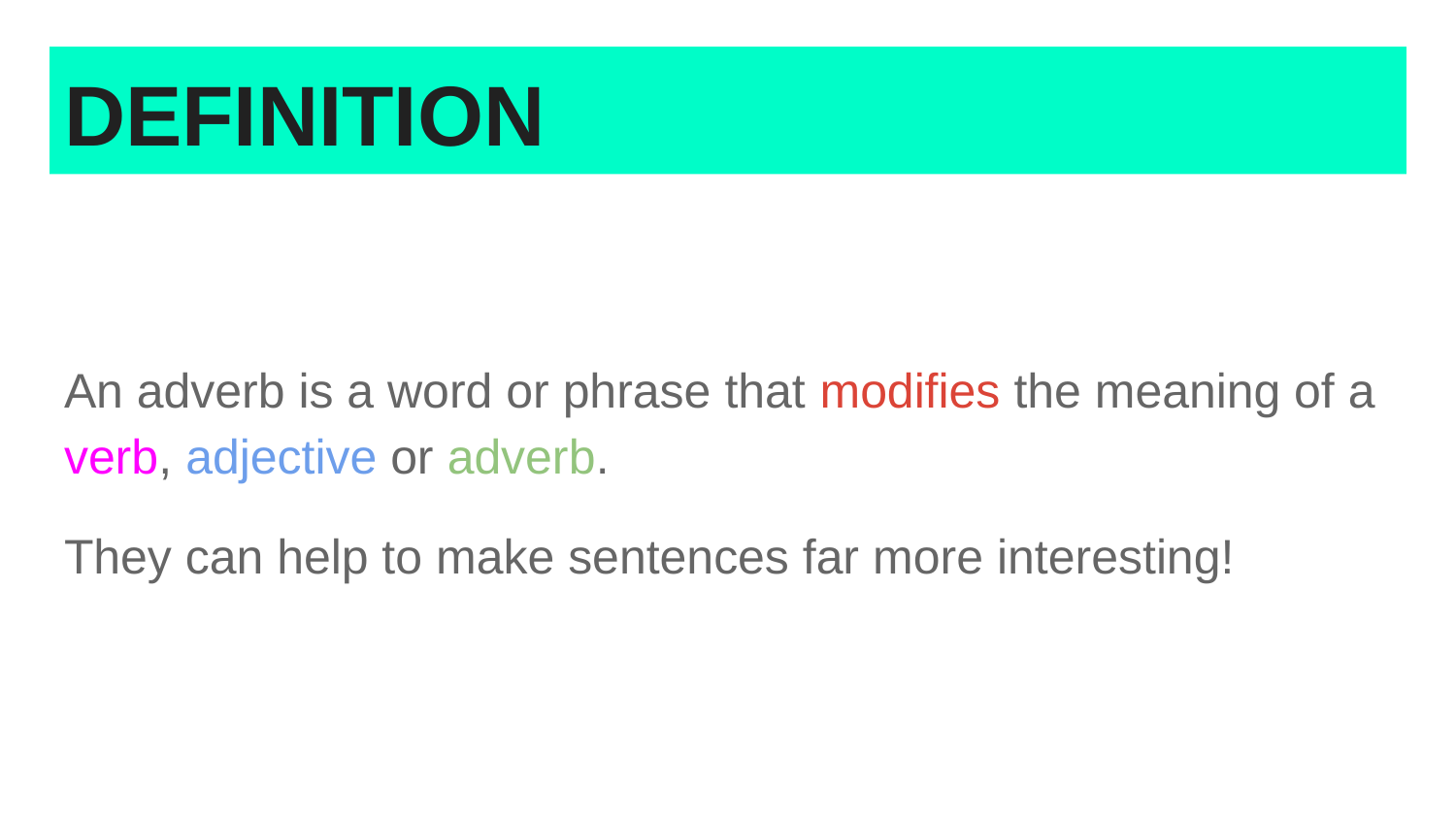

# DEFINITION
An adverb is a word or phrase that modifies the meaning of a verb, adjective or adverb.
They can help to make sentences far more interesting!